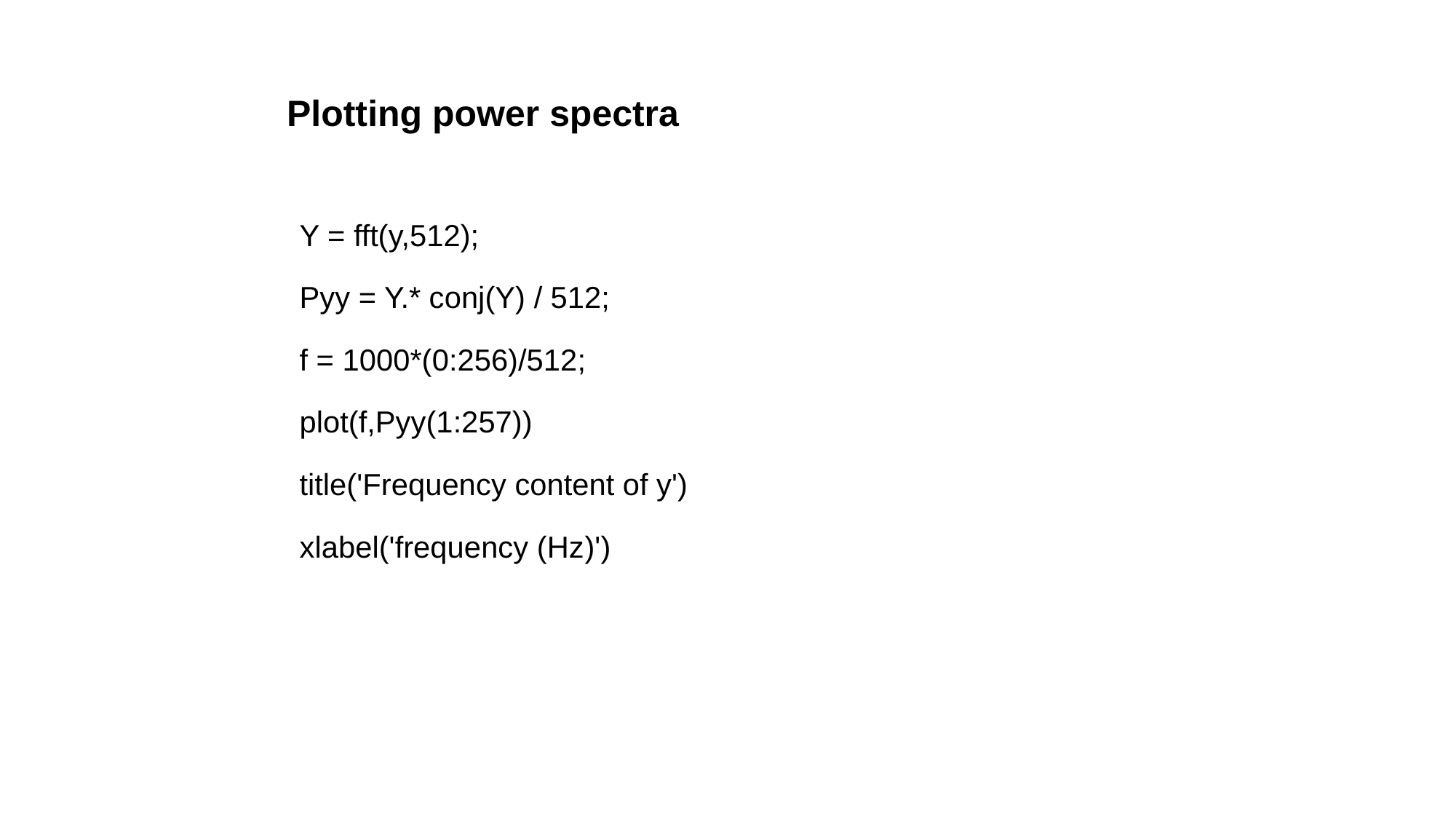

Plotting power spectra
Y = fft(y,512);
Pyy = Y.* conj(Y) / 512;
f = 1000*(0:256)/512;
plot(f,Pyy(1:257))
title('Frequency content of y')
xlabel('frequency (Hz)')